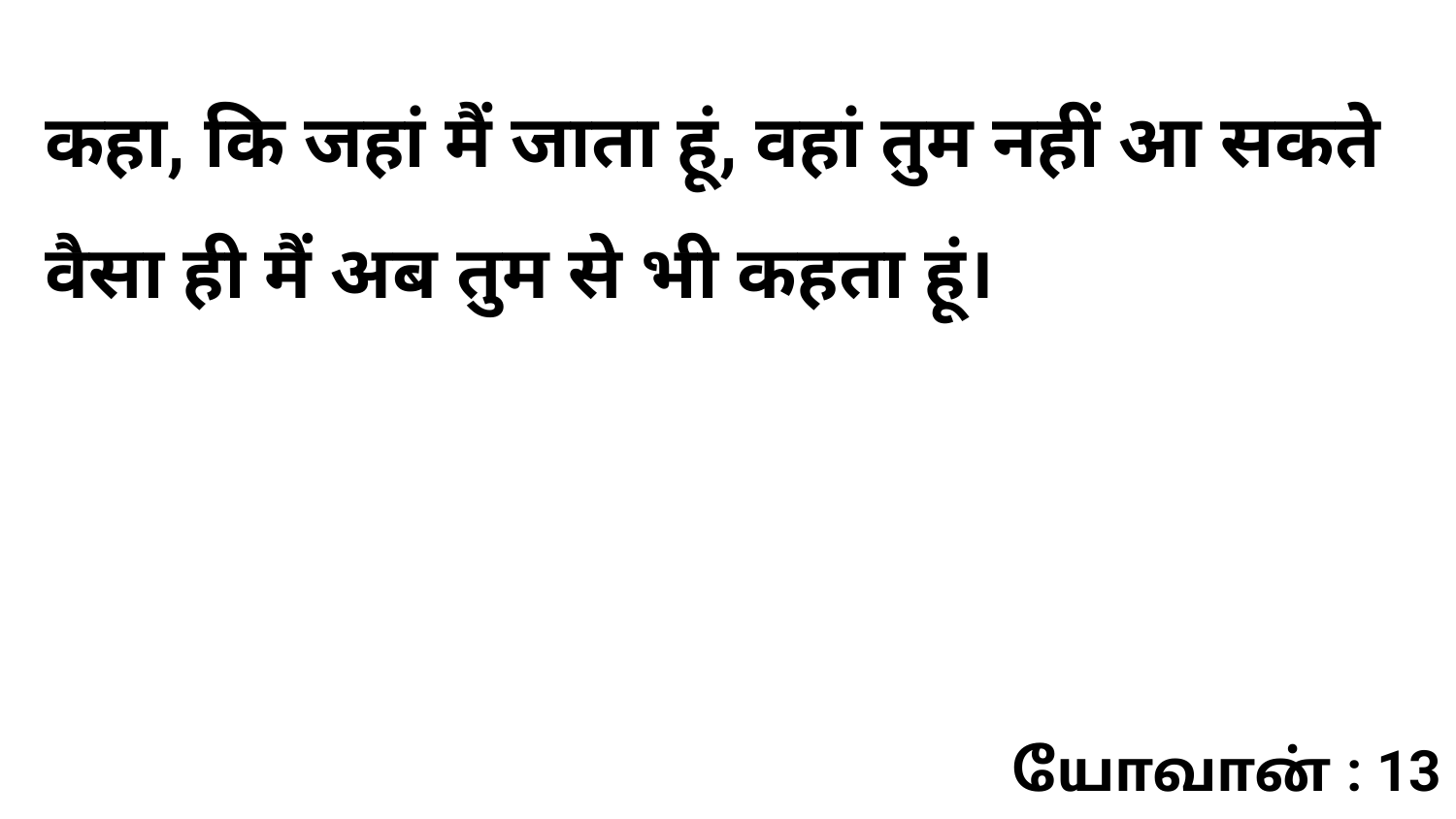

कहा, कि जहां मैं जाता हूं, वहां तुम नहीं आ सकते वैसा ही मैं अब तुम से भी कहता हूं।
யோவான் : 13